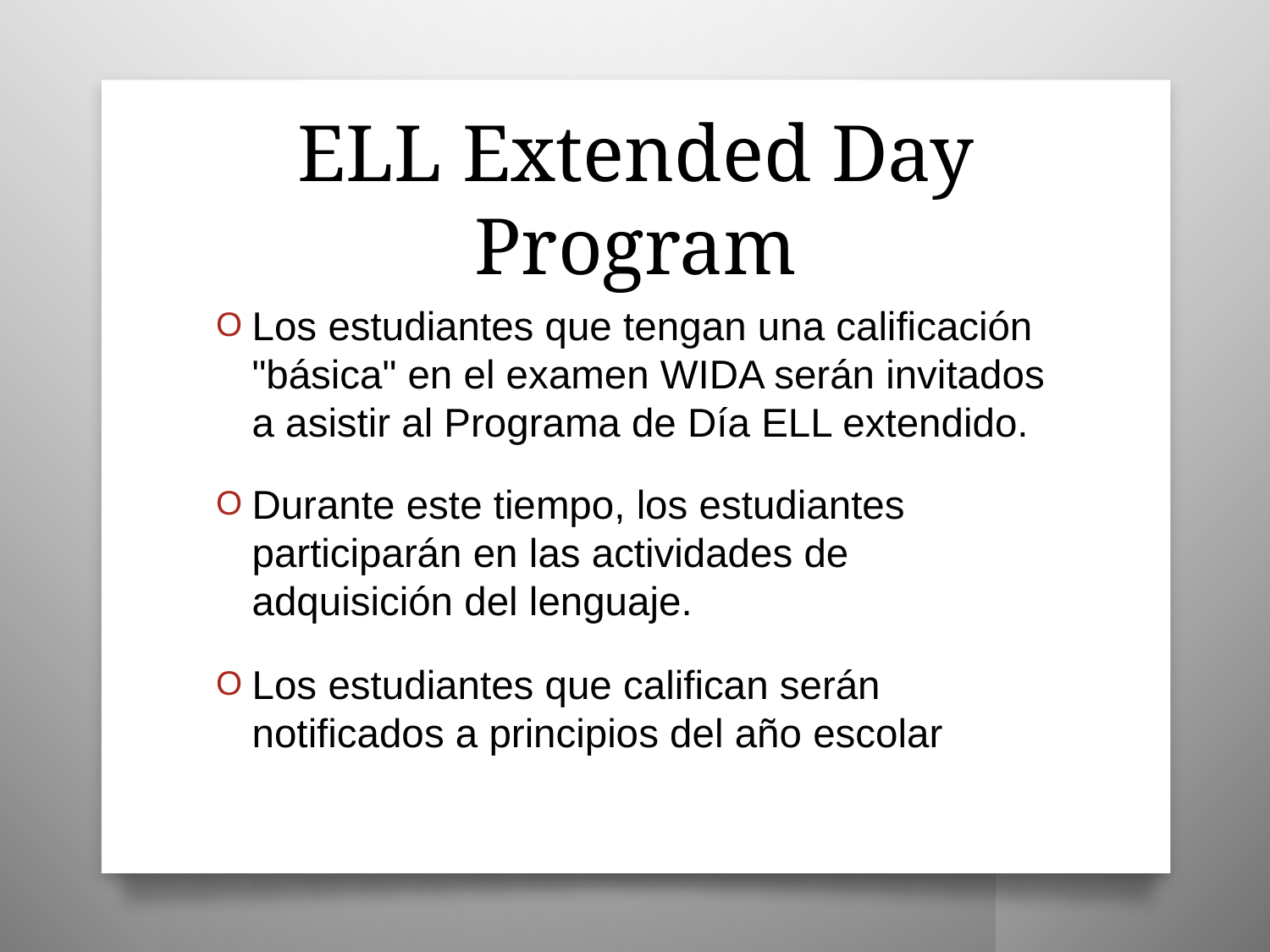

# ELL Extended Day Program
Los estudiantes que tengan una calificación "básica" en el examen WIDA serán invitados a asistir al Programa de Día ELL extendido.

Durante este tiempo, los estudiantes participarán en las actividades de adquisición del lenguaje.

Los estudiantes que califican serán notificados a principios del año escolar